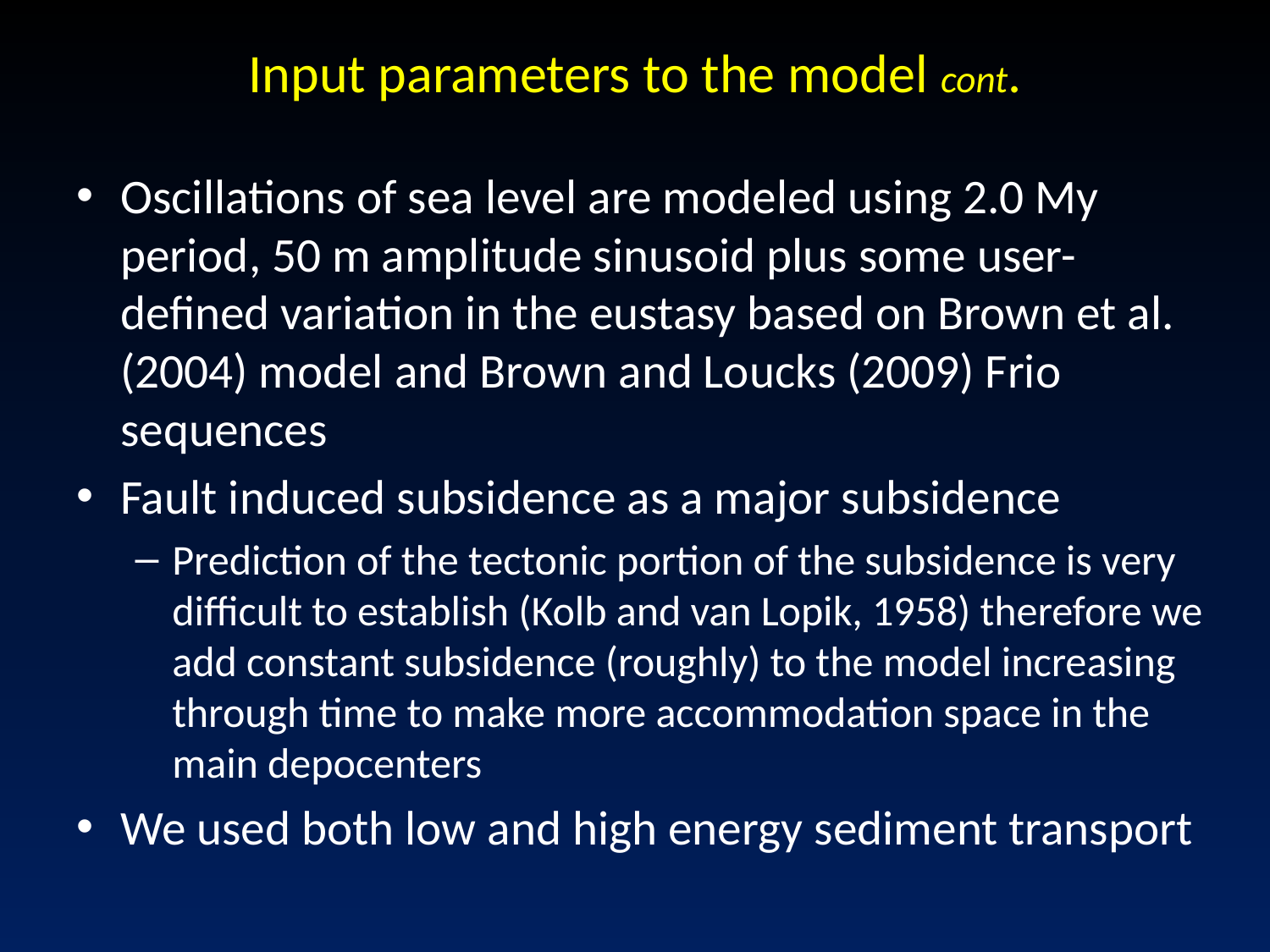

# Input parameters to the model cont.
Oscillations of sea level are modeled using 2.0 My period, 50 m amplitude sinusoid plus some user-defined variation in the eustasy based on Brown et al. (2004) model and Brown and Loucks (2009) Frio sequences
Fault induced subsidence as a major subsidence
Prediction of the tectonic portion of the subsidence is very difficult to establish (Kolb and van Lopik, 1958) therefore we add constant subsidence (roughly) to the model increasing through time to make more accommodation space in the main depocenters
We used both low and high energy sediment transport